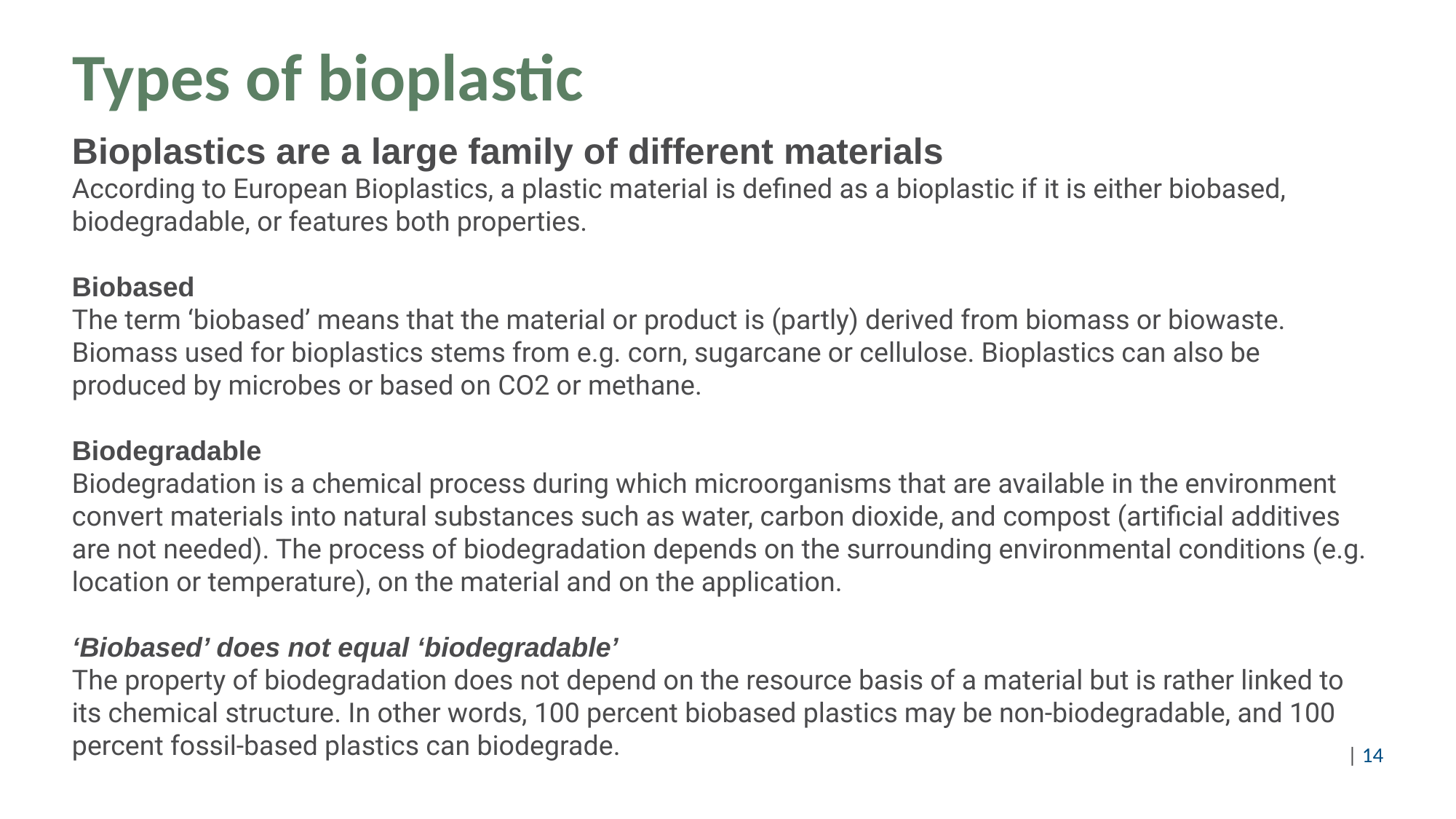

# Types of bioplastic
Bioplastics are a large family of different materials
According to European Bioplastics, a plastic material is defined as a bioplastic if it is either biobased, biodegradable, or features both properties.
Biobased
The term ‘biobased’ means that the material or product is (partly) derived from biomass or biowaste. Biomass used for bioplastics stems from e.g. corn, sugarcane or cellulose. Bioplastics can also be produced by microbes or based on CO2 or methane.
Biodegradable
Biodegradation is a chemical process during which microorganisms that are available in the environment convert materials into natural substances such as water, carbon dioxide, and compost (artificial additives are not needed). The process of biodegradation depends on the surrounding environmental conditions (e.g. location or temperature), on the material and on the application.

‘Biobased’ does not equal ‘biodegradable’
The property of biodegradation does not depend on the resource basis of a material but is rather linked to its chemical structure. In other words, 100 percent biobased plastics may be non-biodegradable, and 100 percent fossil-based plastics can biodegrade.